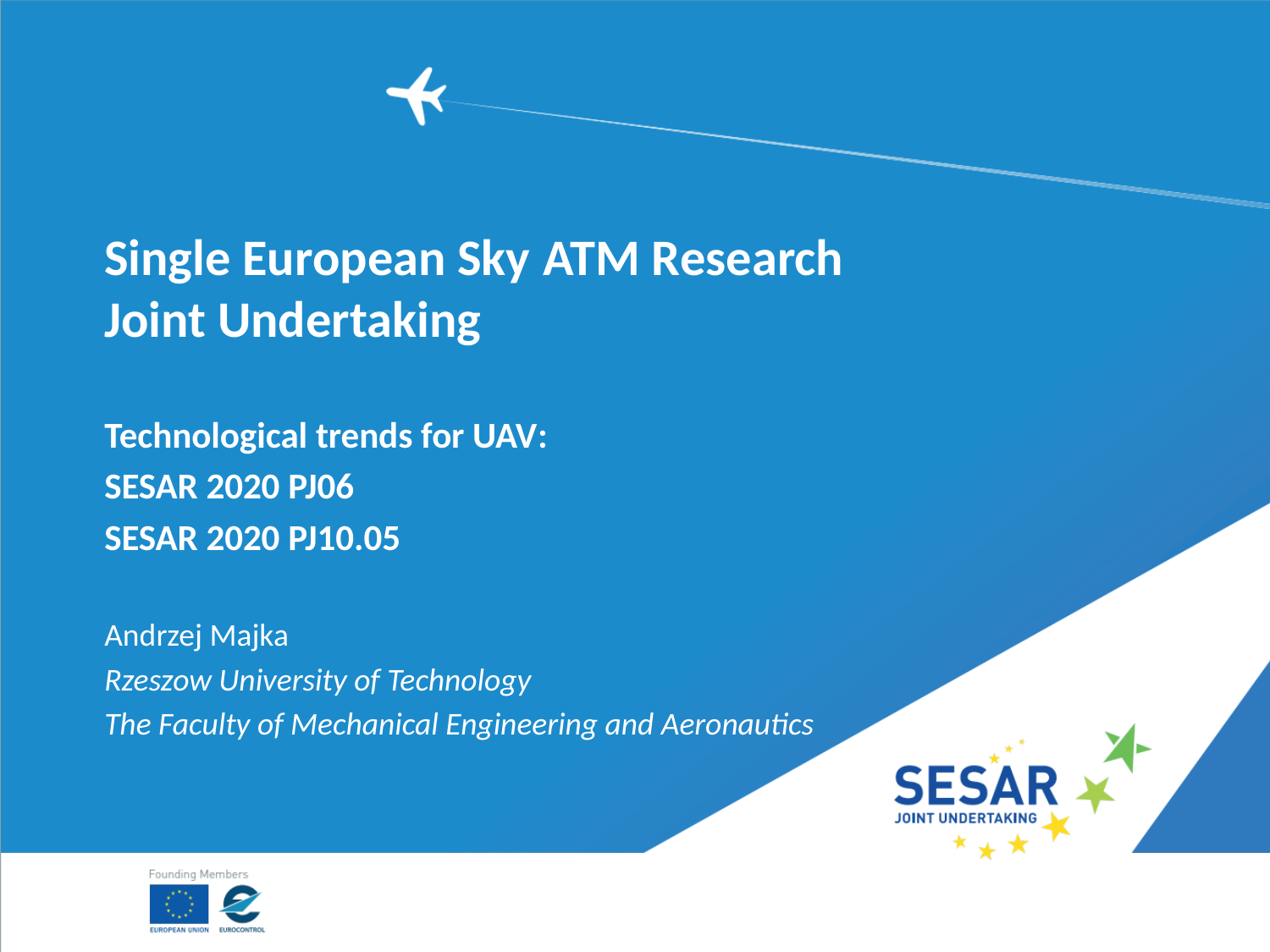

# Single European Sky ATM Research Joint Undertaking
Technological trends for UAV:
SESAR 2020 PJ06
SESAR 2020 PJ10.05
Andrzej Majka
Rzeszow University of Technology
The Faculty of Mechanical Engineering and Aeronautics
1